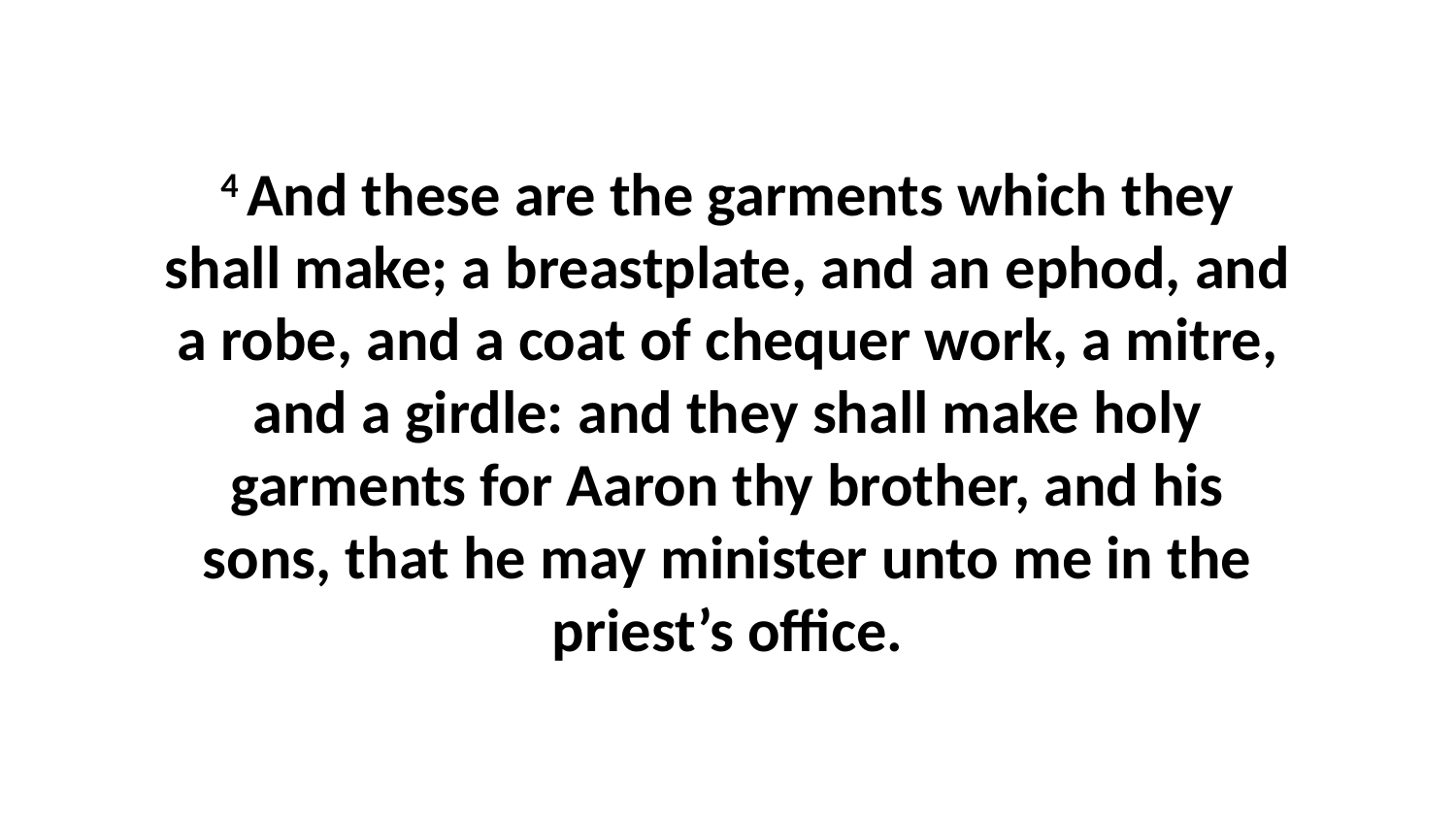

4 And these are the garments which they shall make; a breastplate, and an ephod, and a robe, and a coat of chequer work, a mitre, and a girdle: and they shall make holy garments for Aaron thy brother, and his sons, that he may minister unto me in the priest’s office.